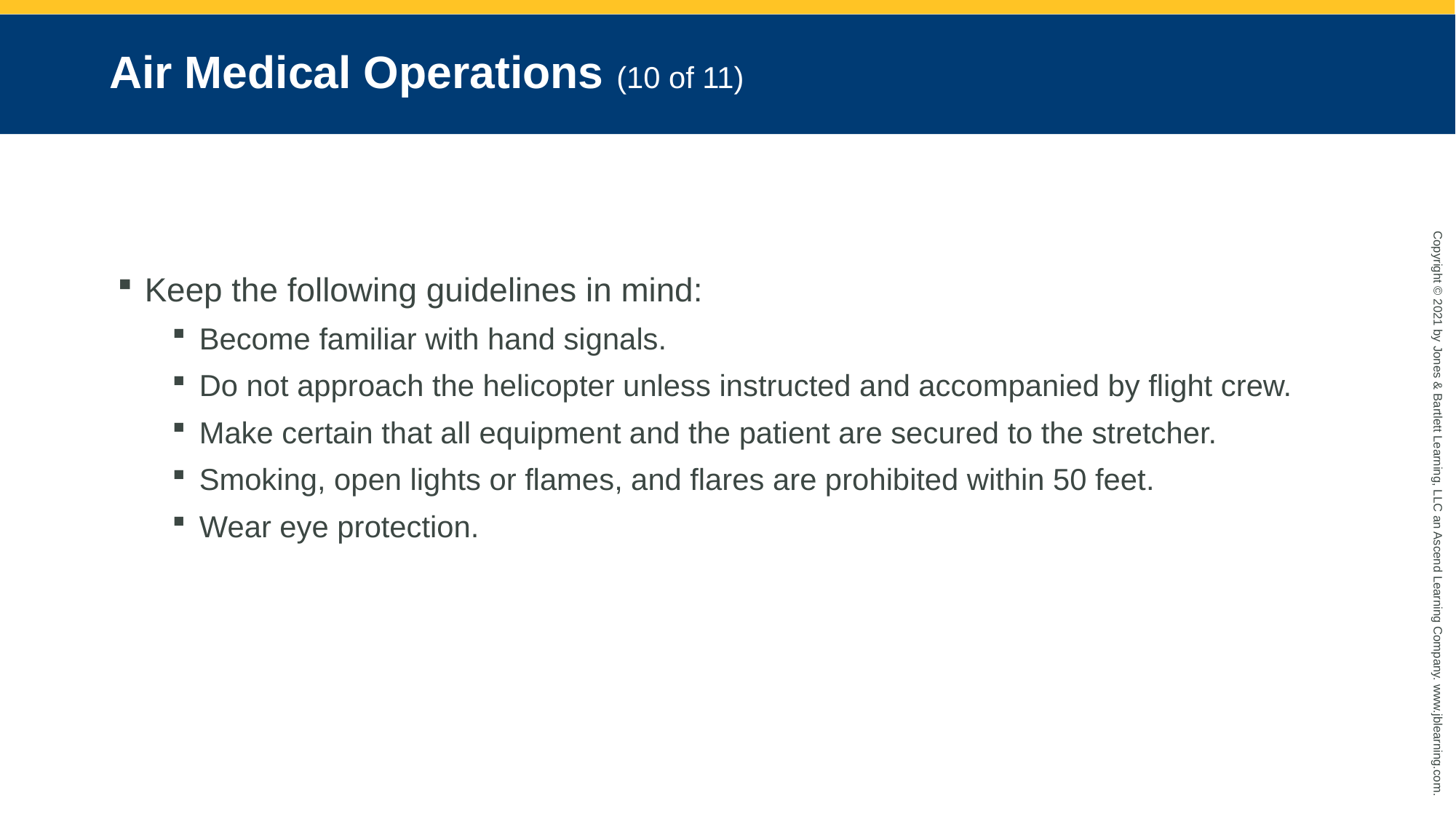

# Air Medical Operations (10 of 11)
Keep the following guidelines in mind:
Become familiar with hand signals.
Do not approach the helicopter unless instructed and accompanied by flight crew.
Make certain that all equipment and the patient are secured to the stretcher.
Smoking, open lights or flames, and flares are prohibited within 50 feet.
Wear eye protection.